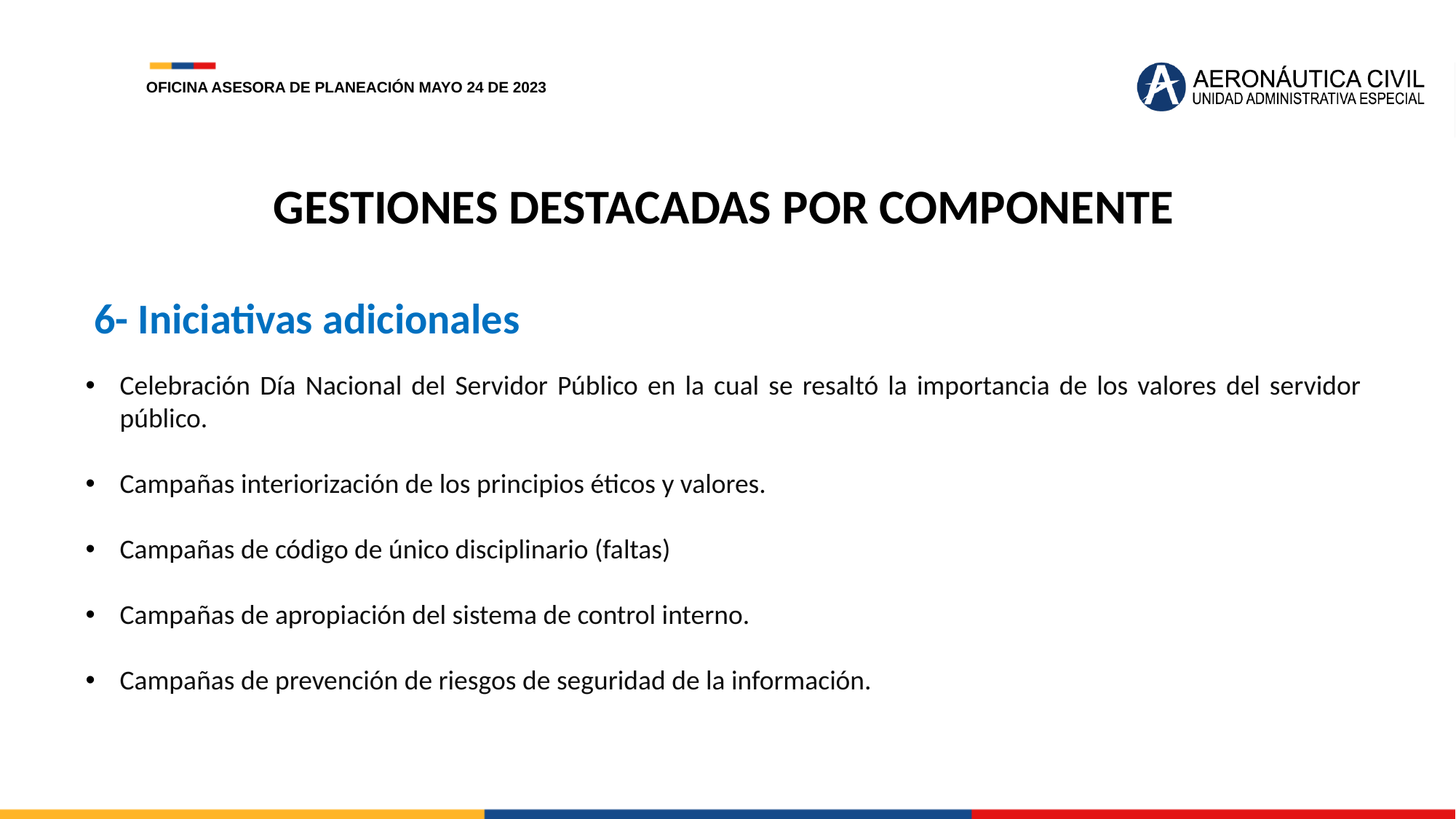

OFICINA ASESORA DE PLANEACIÓN MAYO 24 DE 2023
GESTIONES DESTACADAS POR COMPONENTE

 6- Iniciativas adicionales

Celebración Día Nacional del Servidor Público en la cual se resaltó la importancia de los valores del servidor público.

Campañas interiorización de los principios éticos y valores.

Campañas de código de único disciplinario (faltas)

Campañas de apropiación del sistema de control interno.

Campañas de prevención de riesgos de seguridad de la información.